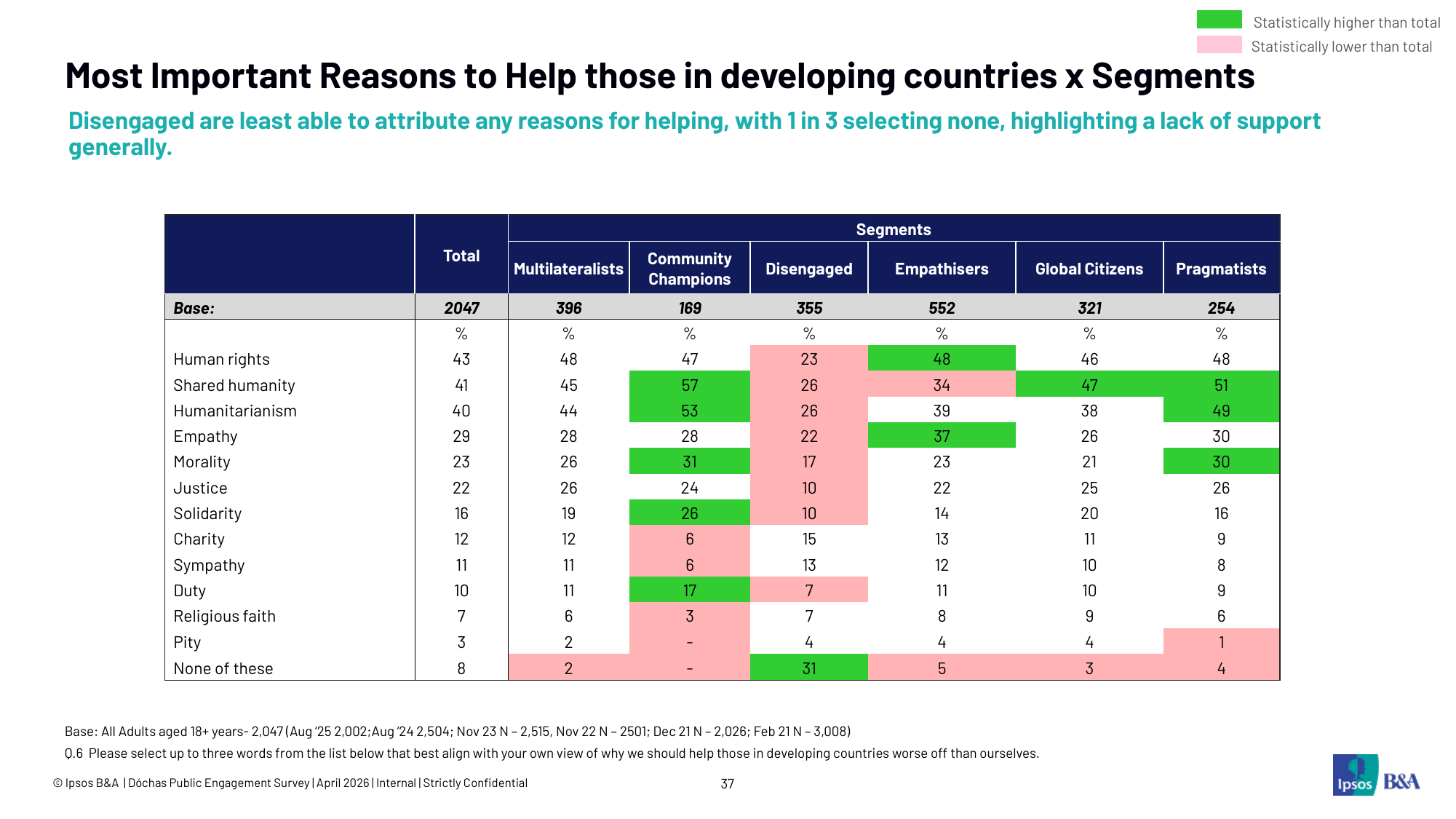

Statistically higher than total

Statistically lower than total

# Most Important Reasons to Help those in developing countries x Segments
Disengaged are least able to attribute any reasons for helping, with 1 in 3 selecting none, highlighting a lack of support generally.
|  | Total | Segments |  |  |  |  |  |
| --- | --- | --- | --- | --- | --- | --- | --- |
|  |  | Multilateralists | Community Champions | Disengaged | Empathisers | Global Citizens | Pragmatists |
| Base: | 2047 | 396 | 169 | 355 | 552 | 321 | 254 |
|  | % | % | % | % | % | % | % |
| Human rights | 43 | 48 | 47 | 23 | 48 | 46 | 48 |
| Shared humanity | 41 | 45 | 57 | 26 | 34 | 47 | 51 |
| Humanitarianism | 40 | 44 | 53 | 26 | 39 | 38 | 49 |
| Empathy | 29 | 28 | 28 | 22 | 37 | 26 | 30 |
| Morality | 23 | 26 | 31 | 17 | 23 | 21 | 30 |
| Justice | 22 | 26 | 24 | 10 | 22 | 25 | 26 |
| Solidarity | 16 | 19 | 26 | 10 | 14 | 20 | 16 |
| Charity | 12 | 12 | 6 | 15 | 13 | 11 | 9 |
| Sympathy | 11 | 11 | 6 | 13 | 12 | 10 | 8 |
| Duty | 10 | 11 | 17 | 7 | 11 | 10 | 9 |
| Religious faith | 7 | 6 | 3 | 7 | 8 | 9 | 6 |
| Pity | 3 | 2 | - | 4 | 4 | 4 | 1 |
| None of these | 8 | 2 | - | 31 | 5 | 3 | 4 |
Base: All Adults aged 18+ years- 2,047 (Aug ‘25 2,002;Aug ‘24 2,504; Nov 23 N – 2,515, Nov 22 N – 2501; Dec 21 N – 2,026; Feb 21 N – 3,008)
Q.6  Please select up to three words from the list below that best align with your own view of why we should help those in developing countries worse off than ourselves.